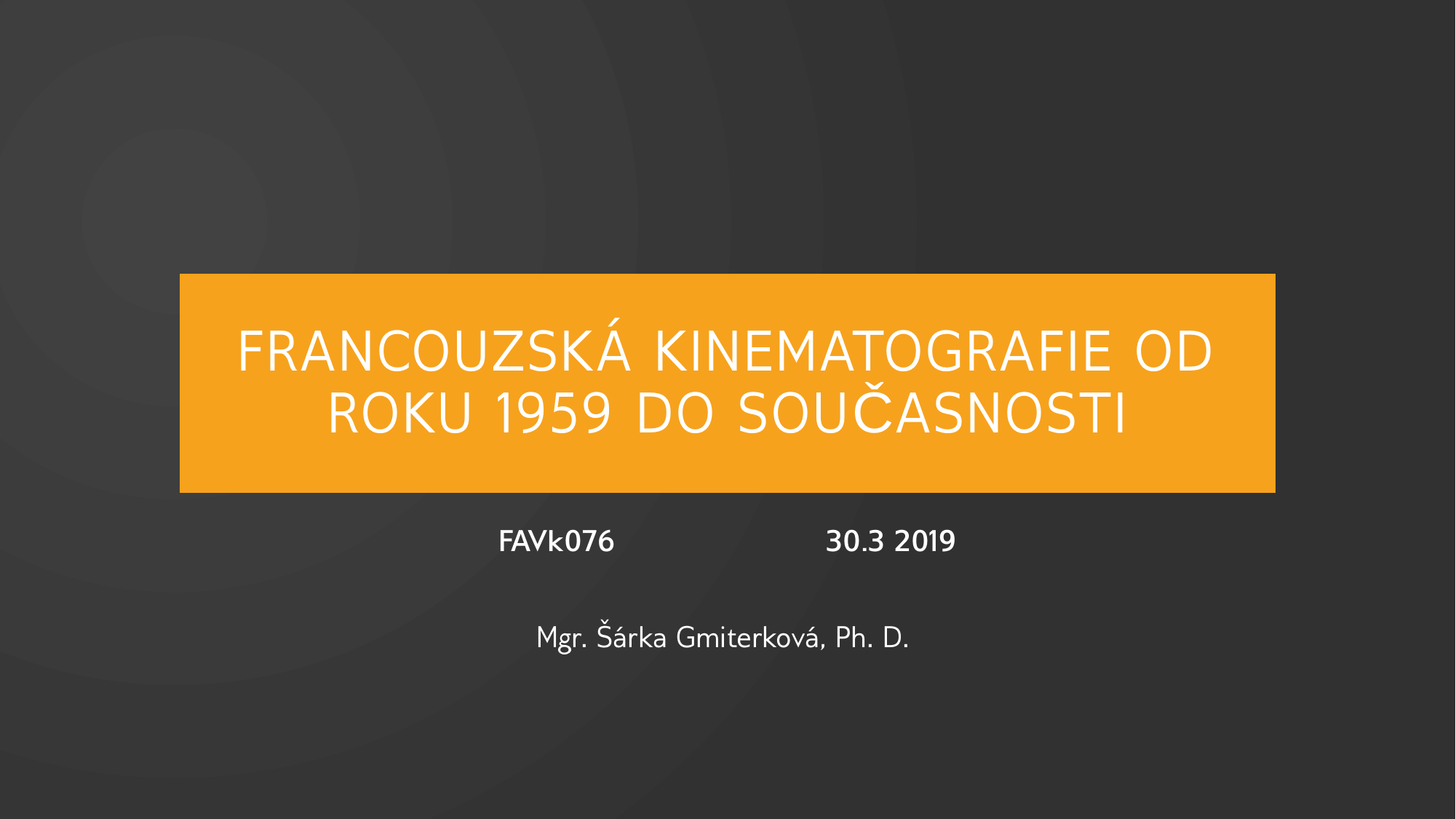

# Francouzská kinematografie od roku 1959 do současnosti
FAVk076		30.3 2019

Mgr. Šárka Gmiterková, Ph. D.